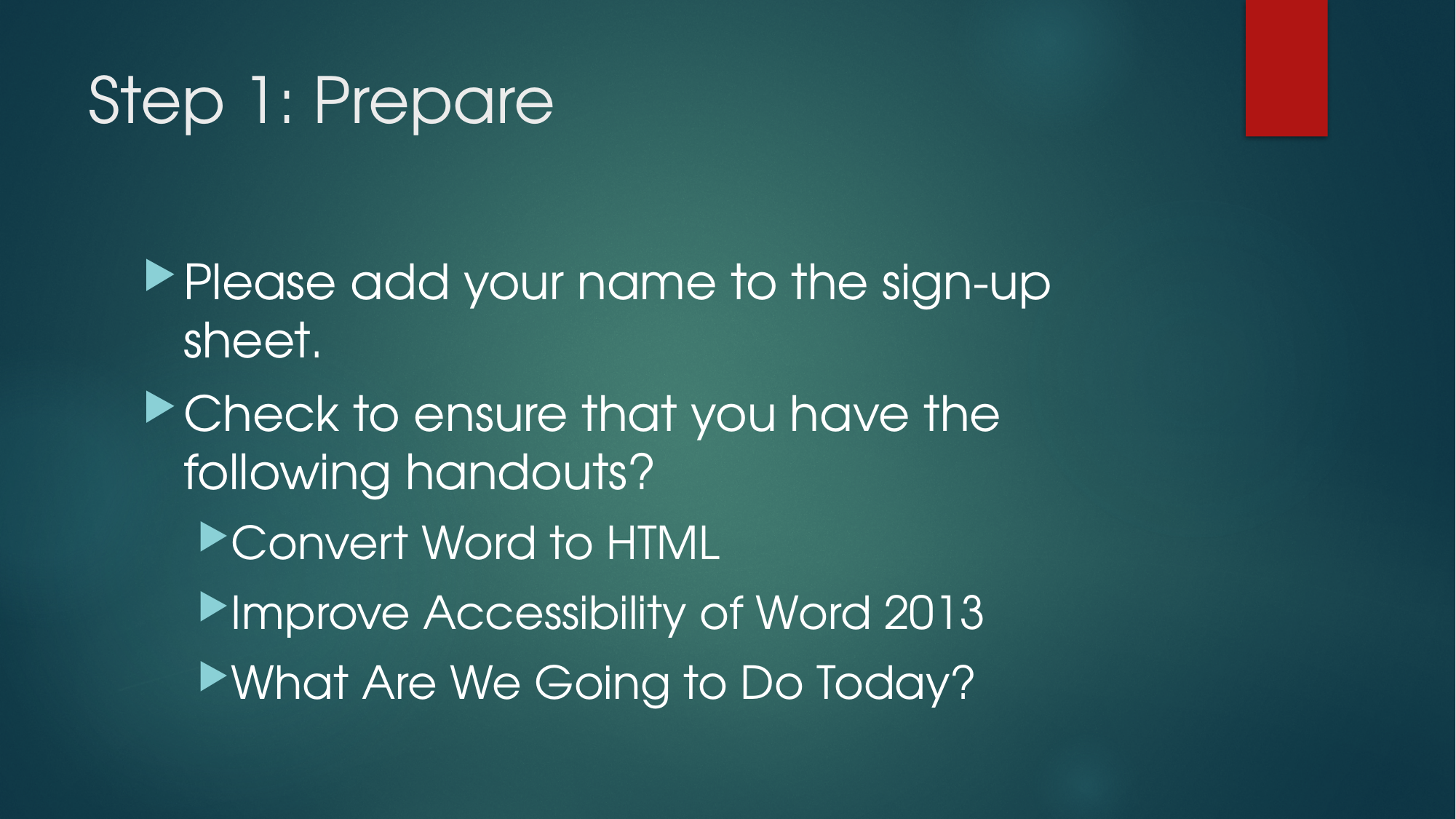

# Step 1: Prepare
Please add your name to the sign-up sheet.
Check to ensure that you have the following handouts?
Convert Word to HTML
Improve Accessibility of Word 2013
What Are We Going to Do Today?